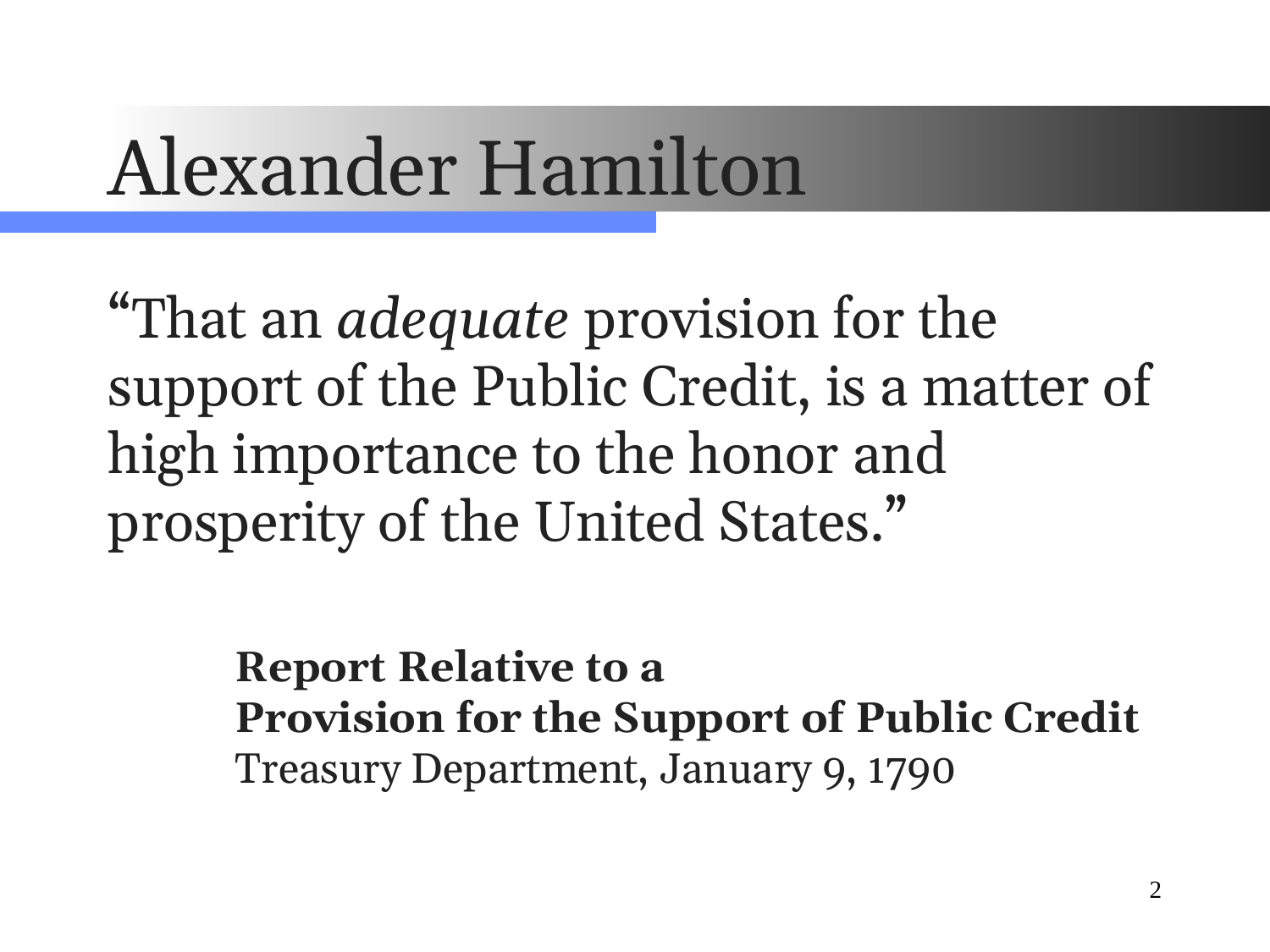

# Alexander Hamilton
“That an adequate provision for the support of the Public Credit, is a matter of high importance to the honor and prosperity of the United States.”

	Report Relative to a
	Provision for the Support of Public Credit	Treasury Department, January 9, 1790

2